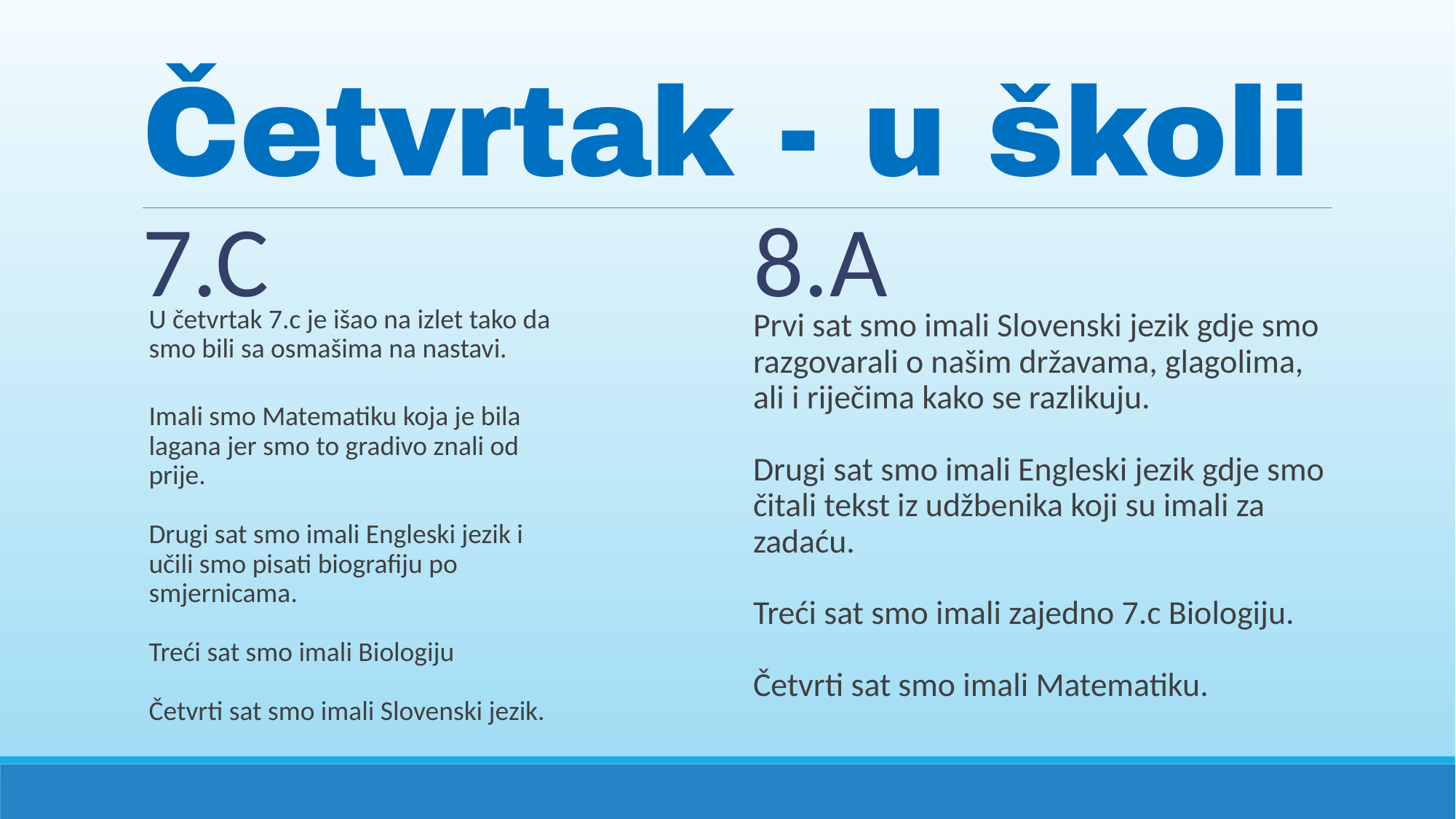

# Četvrtak - u školi
7.C
8.A
U četvrtak 7.c je išao na izlet tako da smo bili sa osmašima na nastavi.
Imali smo Matematiku koja je bila lagana jer smo to gradivo znali od prije.
Drugi sat smo imali Engleski jezik i učili smo pisati biografiju po smjernicama.
Treći sat smo imali Biologiju
Četvrti sat smo imali Slovenski jezik.
Prvi sat smo imali Slovenski jezik gdje smo razgovarali o našim državama, glagolima, ali i riječima kako se razlikuju.
Drugi sat smo imali Engleski jezik gdje smo čitali tekst iz udžbenika koji su imali za zadaću.
Treći sat smo imali zajedno 7.c Biologiju.
Četvrti sat smo imali Matematiku.